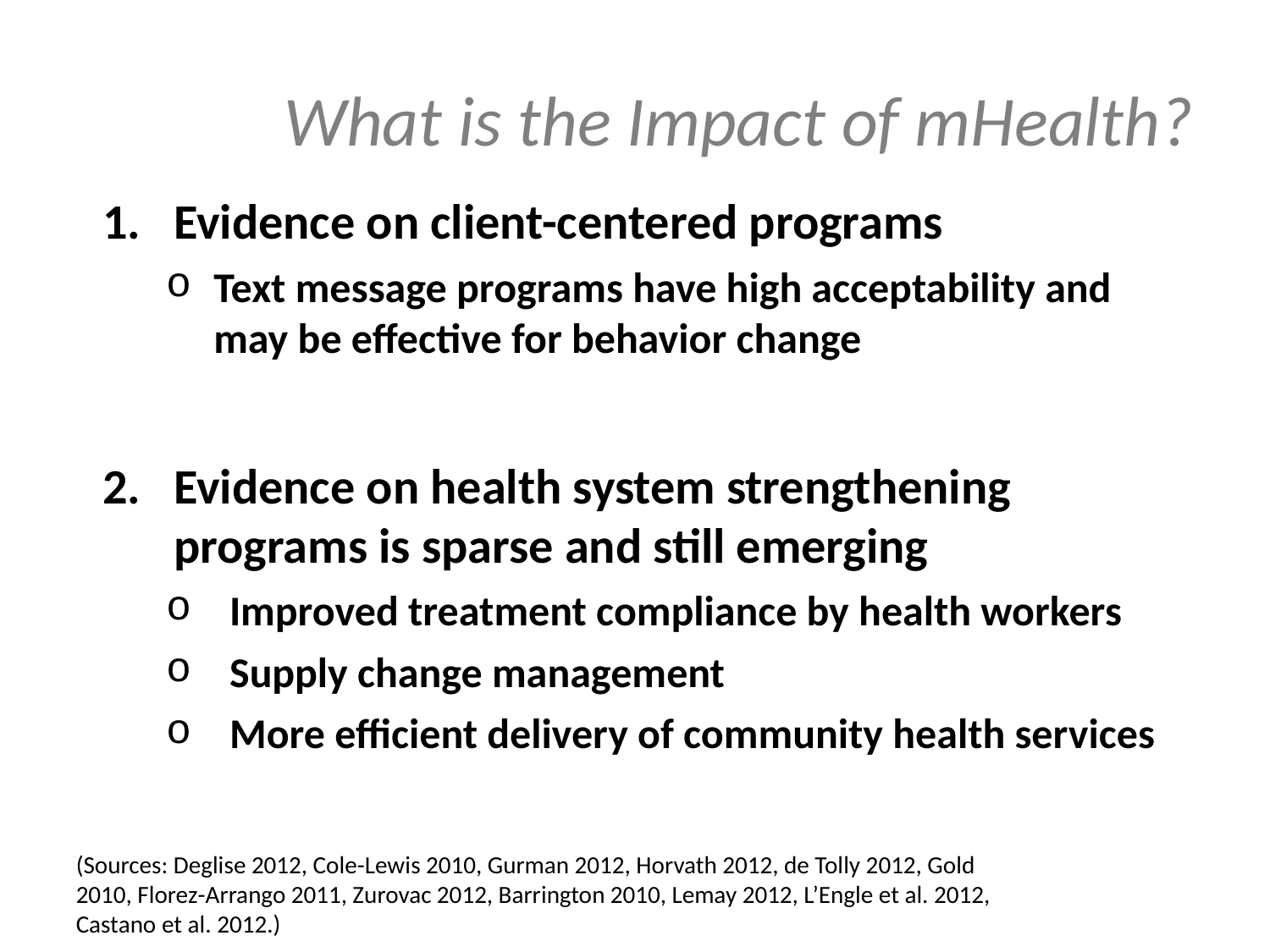

# What is the Impact of mHealth?
Evidence on client-centered programs
Text message programs have high acceptability and may be effective for behavior change

Evidence on health system strengthening programs is sparse and still emerging
Improved treatment compliance by health workers
Supply change management
More efficient delivery of community health services

(Sources: Deglise 2012, Cole-Lewis 2010, Gurman 2012, Horvath 2012, de Tolly 2012, Gold 2010, Florez-Arrango 2011, Zurovac 2012, Barrington 2010, Lemay 2012, L’Engle et al. 2012, Castano et al. 2012.)